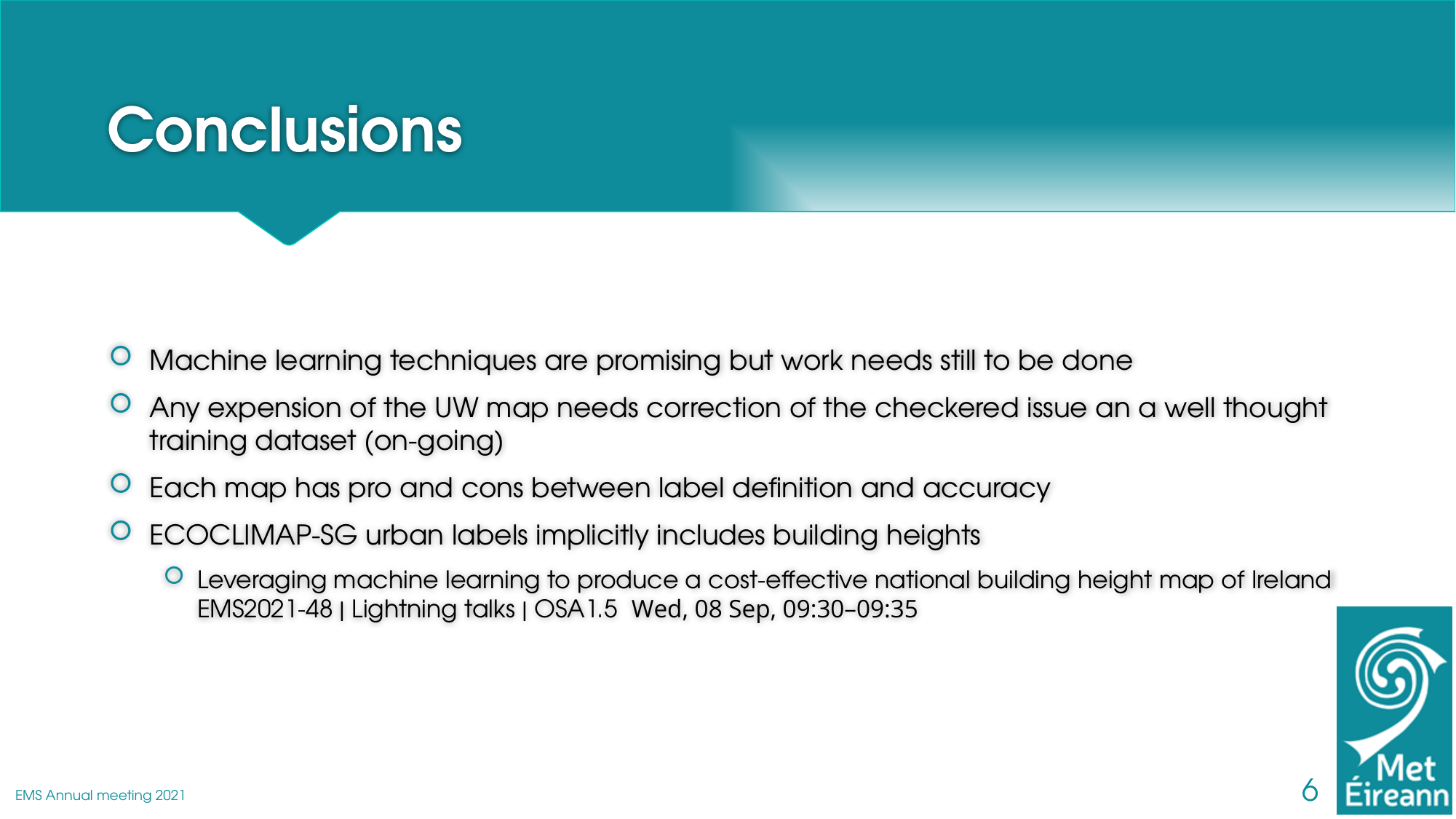

# Conclusions
Machine learning techniques are promising but work needs still to be done
Any expension of the UW map needs correction of the checkered issue an a well thought training dataset (on-going)
Each map has pro and cons between label definition and accuracy
ECOCLIMAP-SG urban labels implicitly includes building heights
Leveraging machine learning to produce a cost-effective national building height map of Ireland EMS2021-48 | Lightning talks | OSA1.5  Wed, 08 Sep, 09:30–09:35
6
EMS Annual meeting 2021